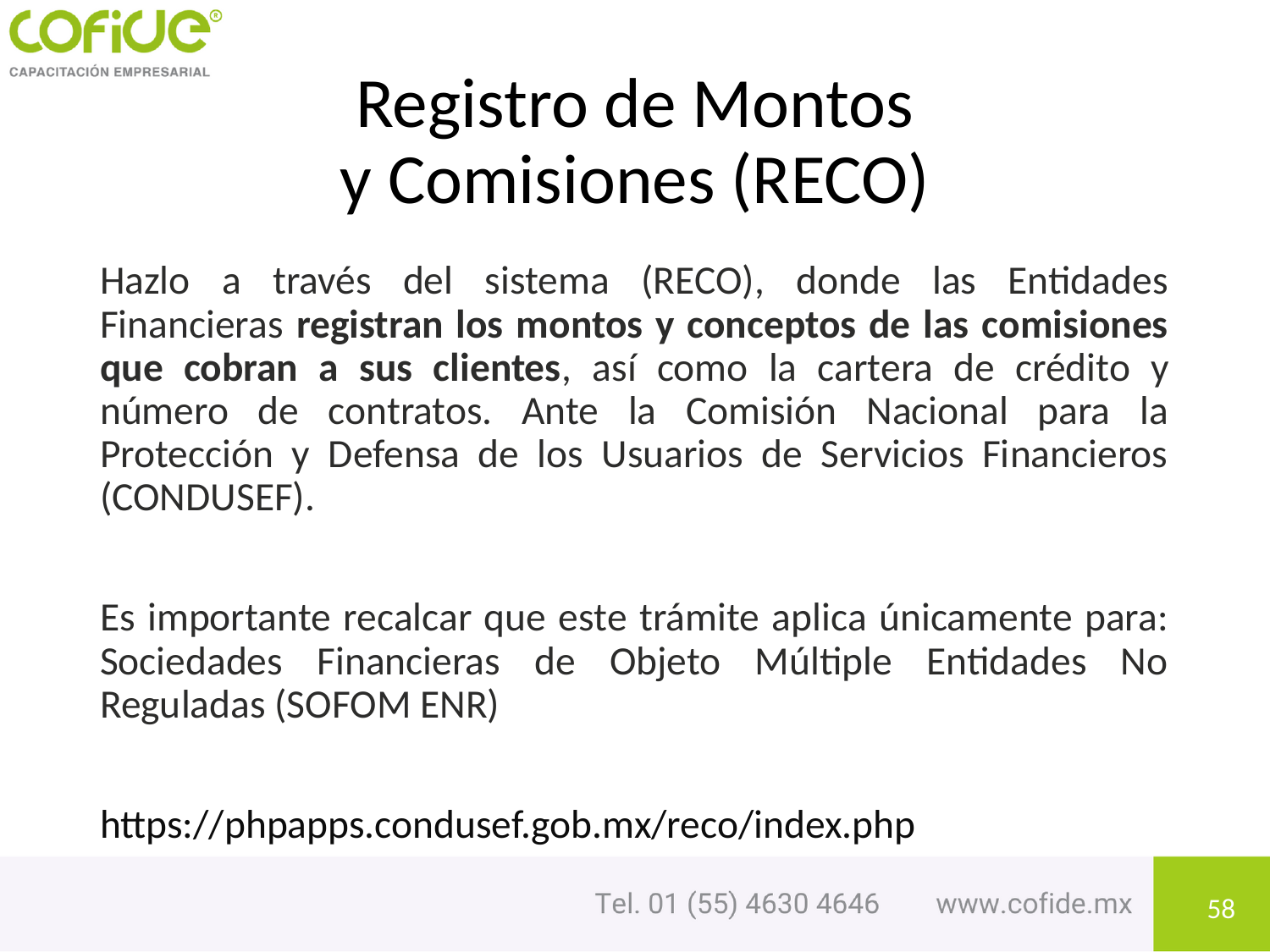

# Registro de Montos y Comisiones (RECO)
Hazlo a través del sistema (RECO), donde las Entidades Financieras registran los montos y conceptos de las comisiones que cobran a sus clientes, así como la cartera de crédito y número de contratos. Ante la Comisión Nacional para la Protección y Defensa de los Usuarios de Servicios Financieros (CONDUSEF).

Es importante recalcar que este trámite aplica únicamente para: Sociedades Financieras de Objeto Múltiple Entidades No Reguladas (SOFOM ENR)

https://phpapps.condusef.gob.mx/reco/index.php
58